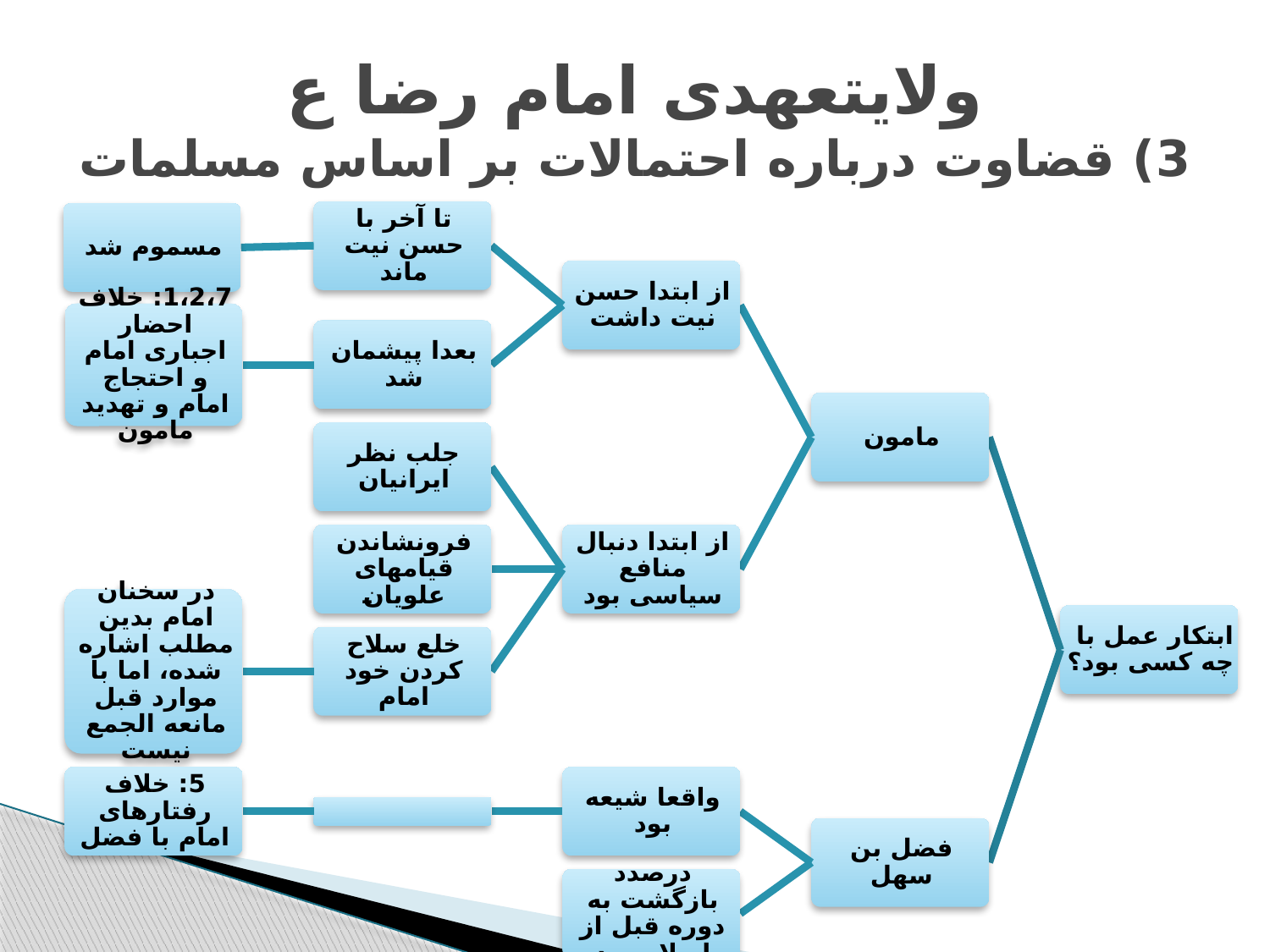

# ولایتعهدی امام رضا ع 3) قضاوت درباره احتمالات بر اساس مسلمات

ابتکار عمل با  چه کسی بود؟

مامون

از ابتدا حسن نیت داشت

تا آخر با حسن نیت ماند

مسموم شد

بعدا پیشمان شد

1،2،7: خلاف احضار اجباری امام و احتجاج امام و تهدید مامون

از ابتدا دنبال منافع سیاسی بود

جلب نظر ایرانیان

فرونشاندن قیامهای علویان

خلع سلاح کردن خود امام

در سخنان امام بدین مطلب اشاره شده، اما با موارد قبل مانعه الجمع نیست

فضل بن سهل

واقعا شیعه بود

5: خلاف رفتارهای امام با فضل

درصدد بازگشت به دوره قبل از اسلام بود